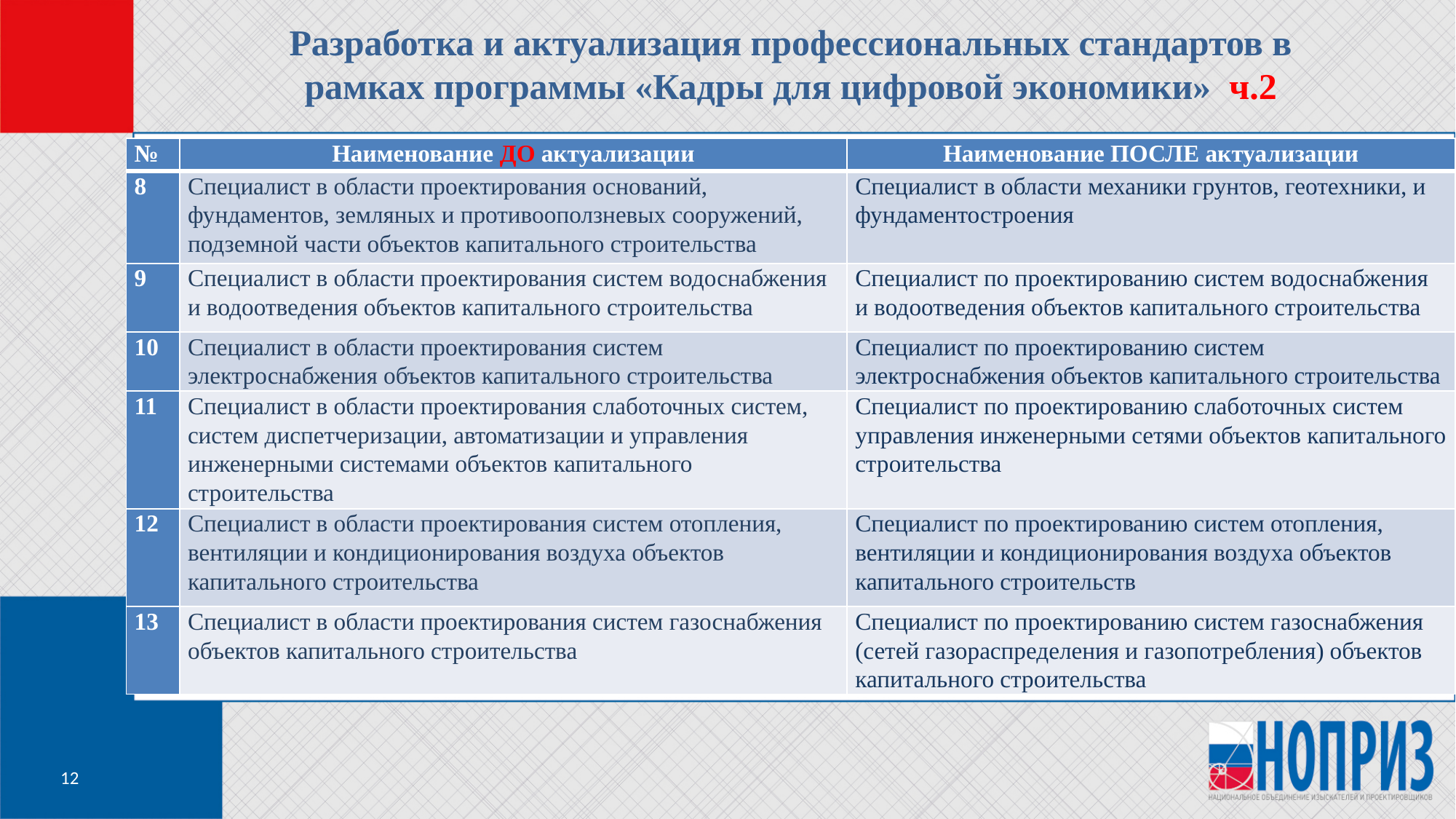

Разработка и актуализация профессиональных стандартов в рамках программы «Кадры для цифровой экономики»  ч.2
| № | Наименование ДО актуализации | Наименование ПОСЛЕ актуализации |
| --- | --- | --- |
| 8 | Специалист в области проектирования оснований, фундаментов, земляных и противооползневых сооружений, подземной части объектов капитального строительства | Специалист в области механики грунтов, геотехники, и фундаментостроения |
| 9 | Специалист в области проектирования систем водоснабжения и водоотведения объектов капитального строительства | Специалист по проектированию систем водоснабжения и водоотведения объектов капитального строительства |
| 10 | Специалист в области проектирования систем электроснабжения объектов капитального строительства | Специалист по проектированию систем электроснабжения объектов капитального строительства |
| 11 | Специалист в области проектирования слаботочных систем, систем диспетчеризации, автоматизации и управления инженерными системами объектов капитального строительства | Специалист по проектированию слаботочных систем управления инженерными сетями объектов капитального строительства |
| 12 | Специалист в области проектирования систем отопления, вентиляции и кондиционирования воздуха объектов капитального строительства | Специалист по проектированию систем отопления, вентиляции и кондиционирования воздуха объектов капитального строительств |
| 13 | Специалист в области проектирования систем газоснабжения объектов капитального строительства | Специалист по проектированию систем газоснабжения (сетей газораспределения и газопотребления) объектов капитального строительства |
12